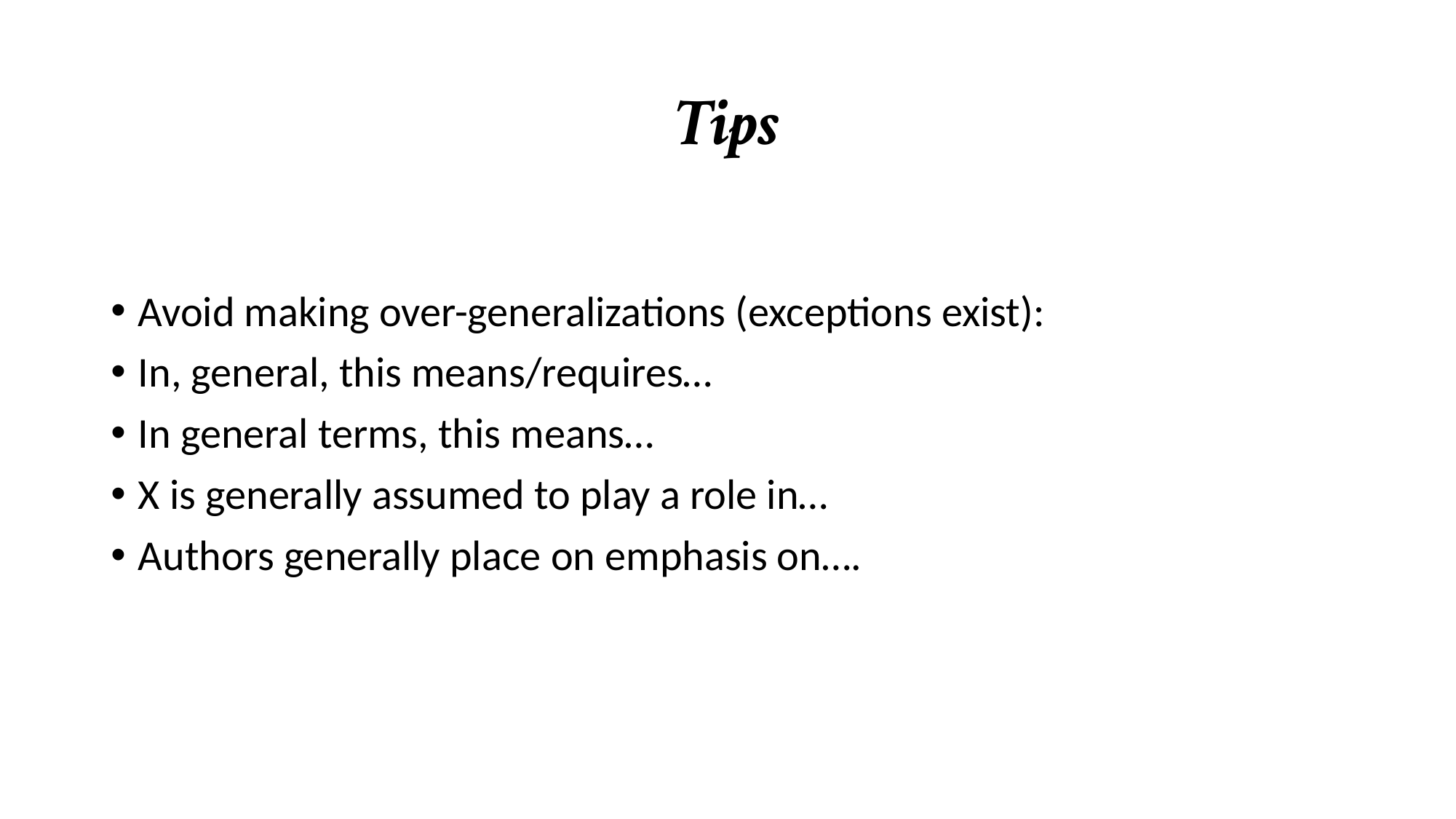

# Tips

Avoid making over-generalizations (exceptions exist):
In, general, this means/requires…
In general terms, this means…
X is generally assumed to play a role in…
Authors generally place on emphasis on….